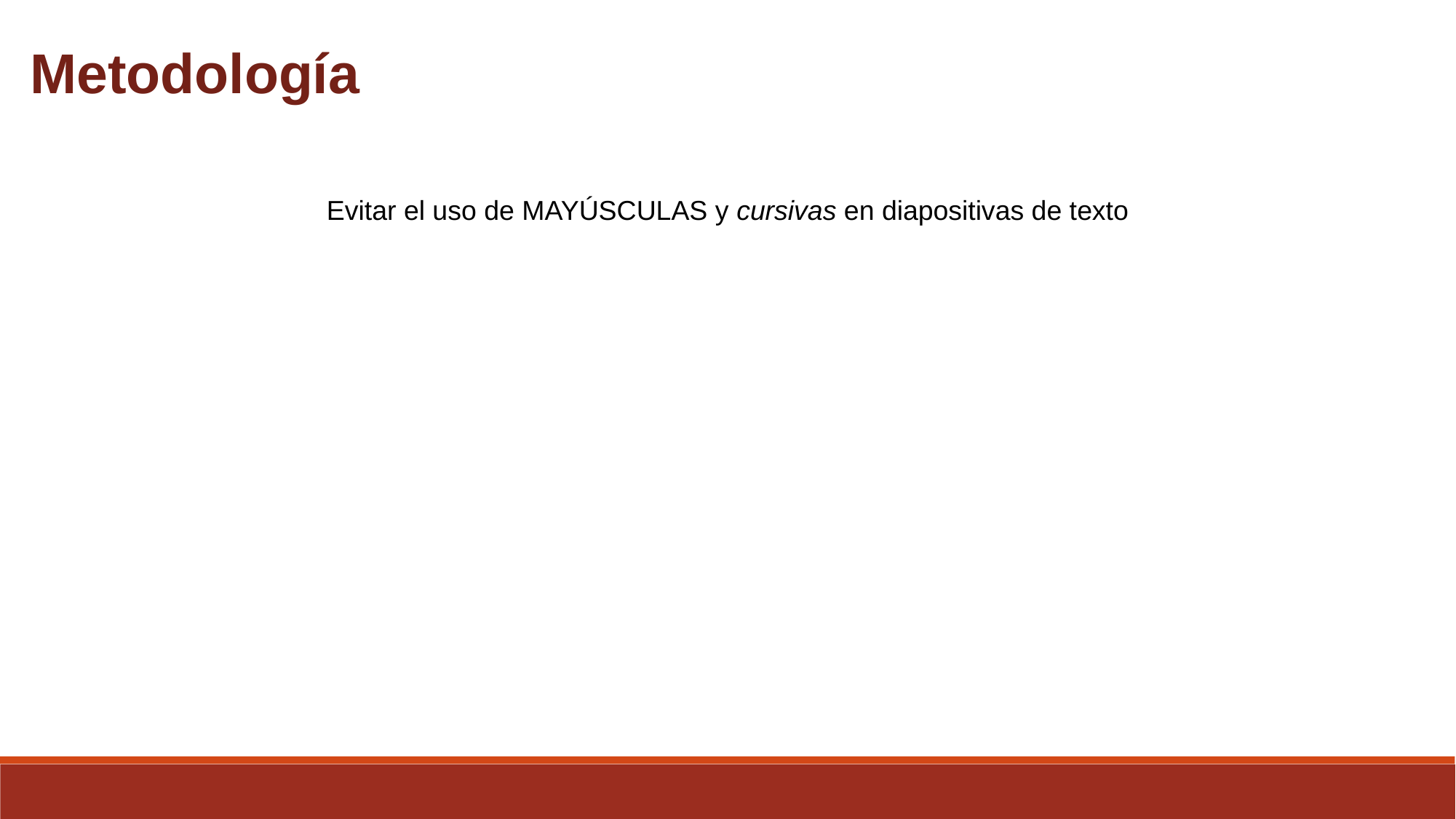

Metodología
Evitar el uso de MAYÚSCULAS y cursivas en diapositivas de texto